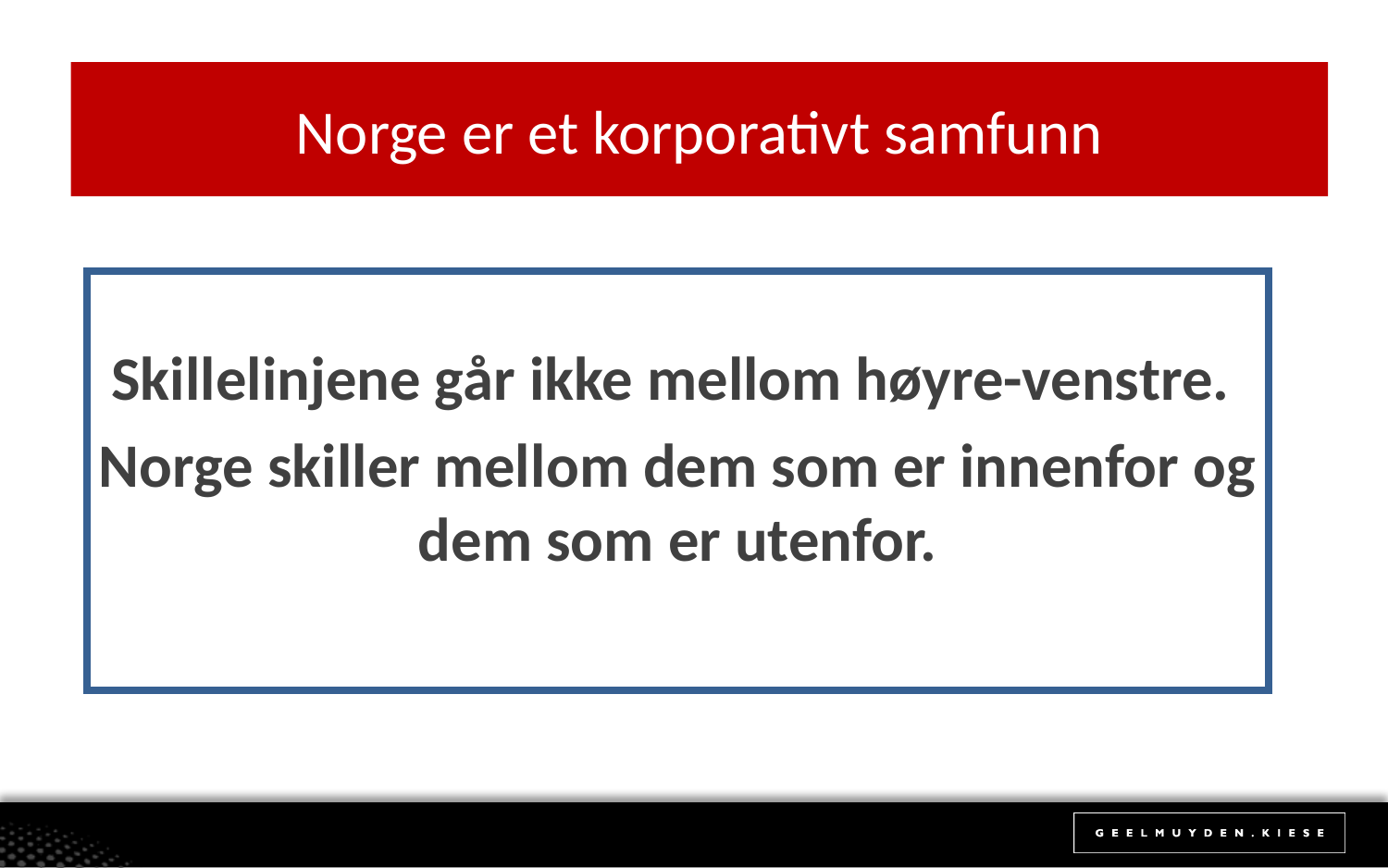

#
Norge er et korporativt samfunn

Skillelinjene går ikke mellom høyre-venstre.
Norge skiller mellom dem som er innenfor og dem som er utenfor.